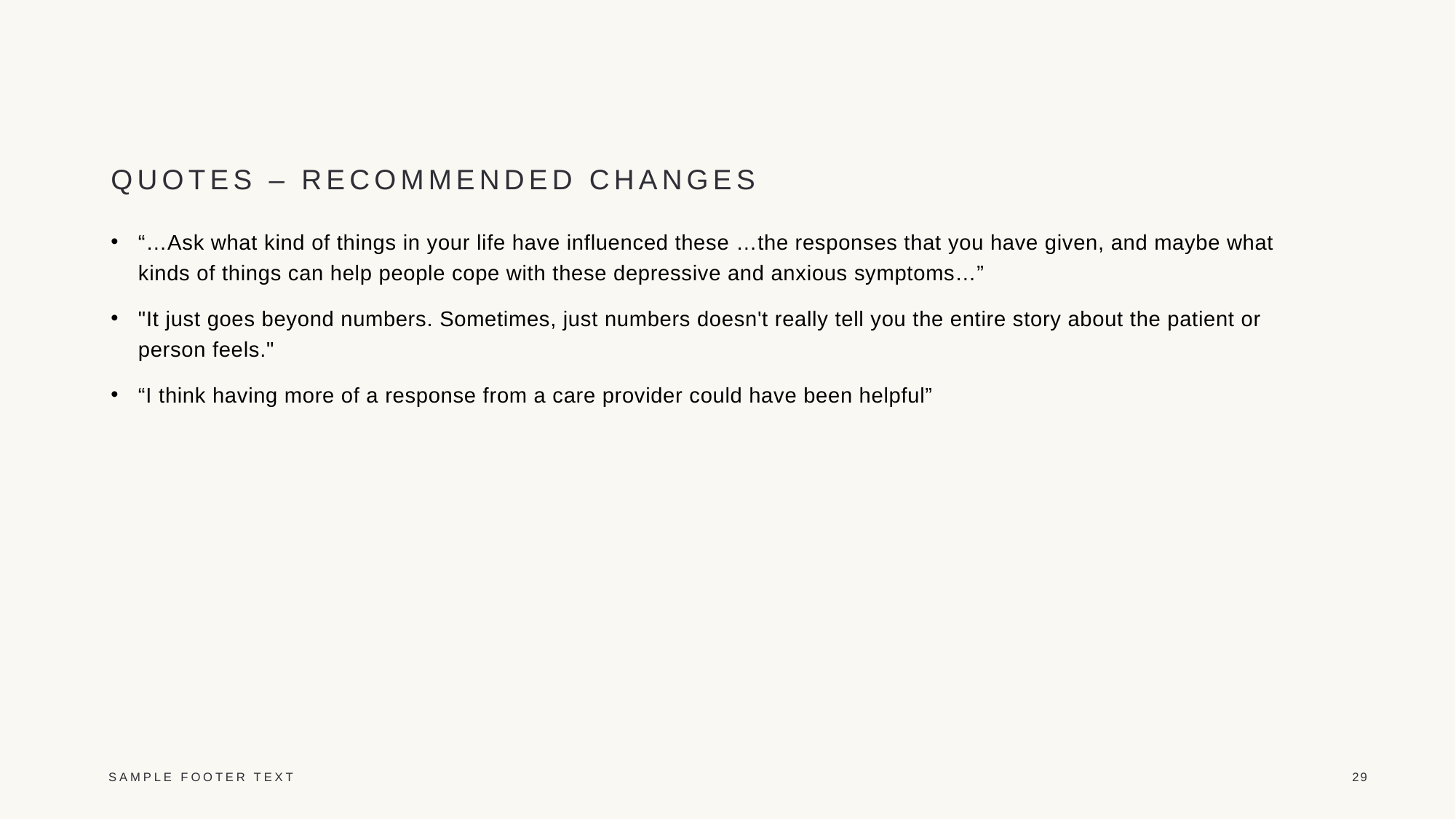

# Quotes – Recommended Changes
“…Ask what kind of things in your life have influenced these …the responses that you have given, and maybe what kinds of things can help people cope with these depressive and anxious symptoms…”
"It just goes beyond numbers. Sometimes, just numbers doesn't really tell you the entire story about the patient or person feels."
“I think having more of a response from a care provider could have been helpful”

Sample Footer Text
29